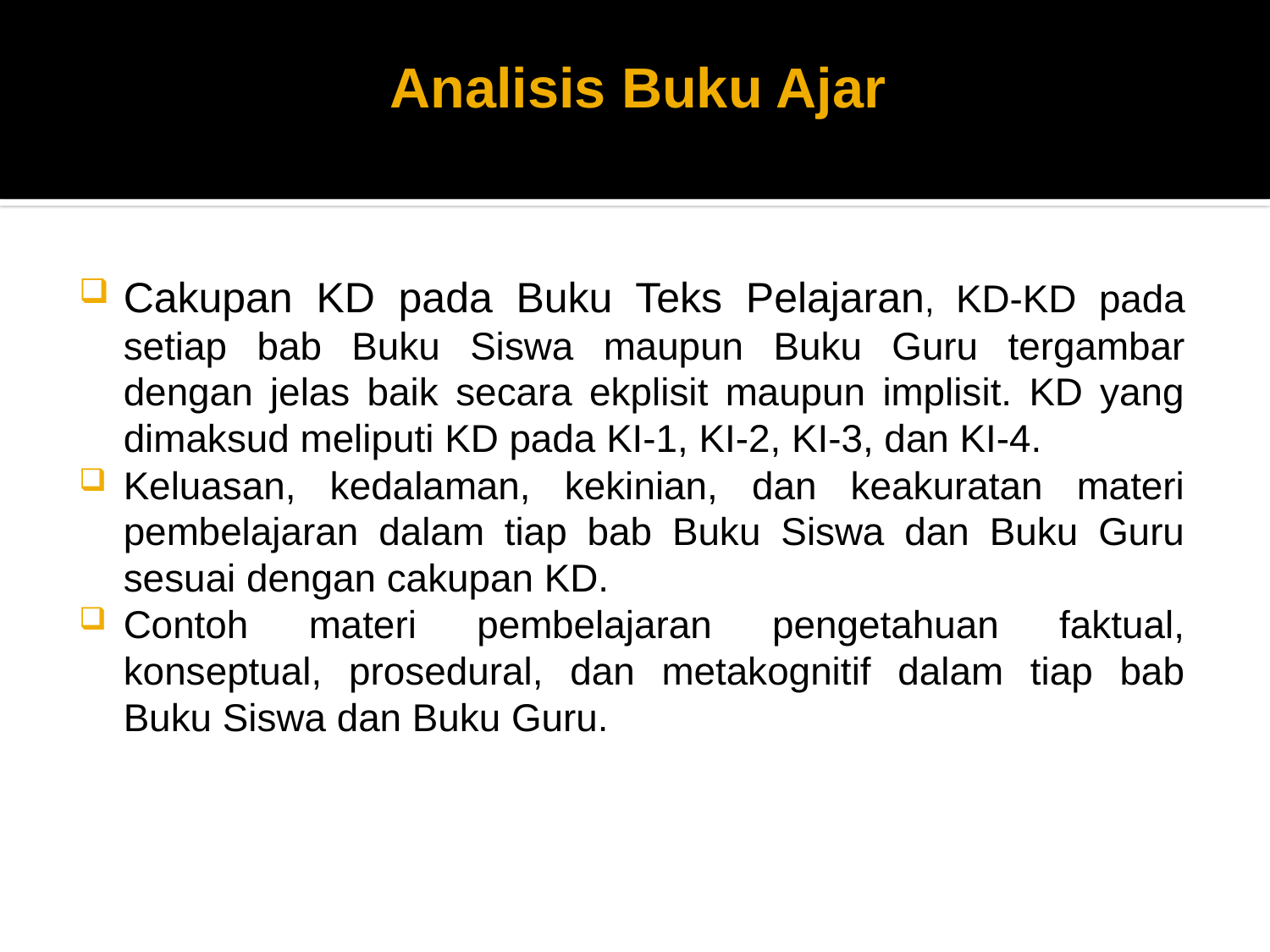

# Analisis Buku Ajar
Cakupan KD pada Buku Teks Pelajaran, KD-KD pada setiap bab Buku Siswa maupun Buku Guru tergambar dengan jelas baik secara ekplisit maupun implisit. KD yang dimaksud meliputi KD pada KI-1, KI-2, KI-3, dan KI-4.
Keluasan, kedalaman, kekinian, dan keakuratan materi pembelajaran dalam tiap bab Buku Siswa dan Buku Guru sesuai dengan cakupan KD.
Contoh materi pembelajaran pengetahuan faktual, konseptual, prosedural, dan metakognitif dalam tiap bab Buku Siswa dan Buku Guru.